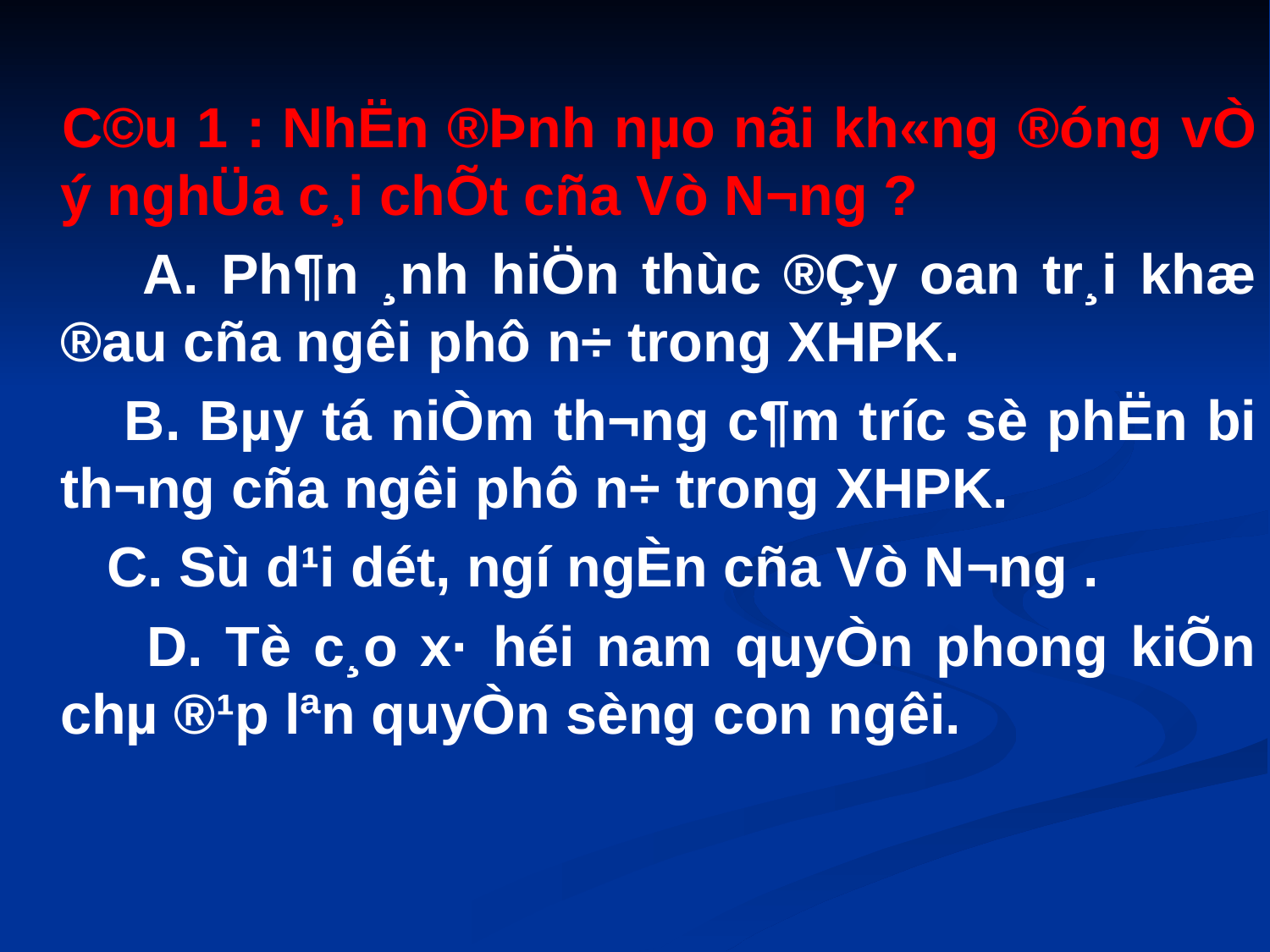

C©u 1 : NhËn ®Þnh nµo nãi kh«ng ®óng vÒ ý nghÜa c¸i chÕt cña Vò N­¬ng ?
       A. Ph¶n ¸nh hiÖn thùc ®Çy oan tr¸i khæ ®au cña ng­êi phô n÷ trong XHPK.
      B. Bµy tá niÒm th­¬ng c¶m tr­íc sè phËn bi th­¬ng cña ng­êi phô n÷ trong XHPK.
      C. Sù d¹i dét, ngí ngÈn cña Vò N­¬ng .
      D. Tè c¸o x· héi nam quyÒn phong kiÕn chµ ®¹p lªn quyÒn sèng con ng­êi.